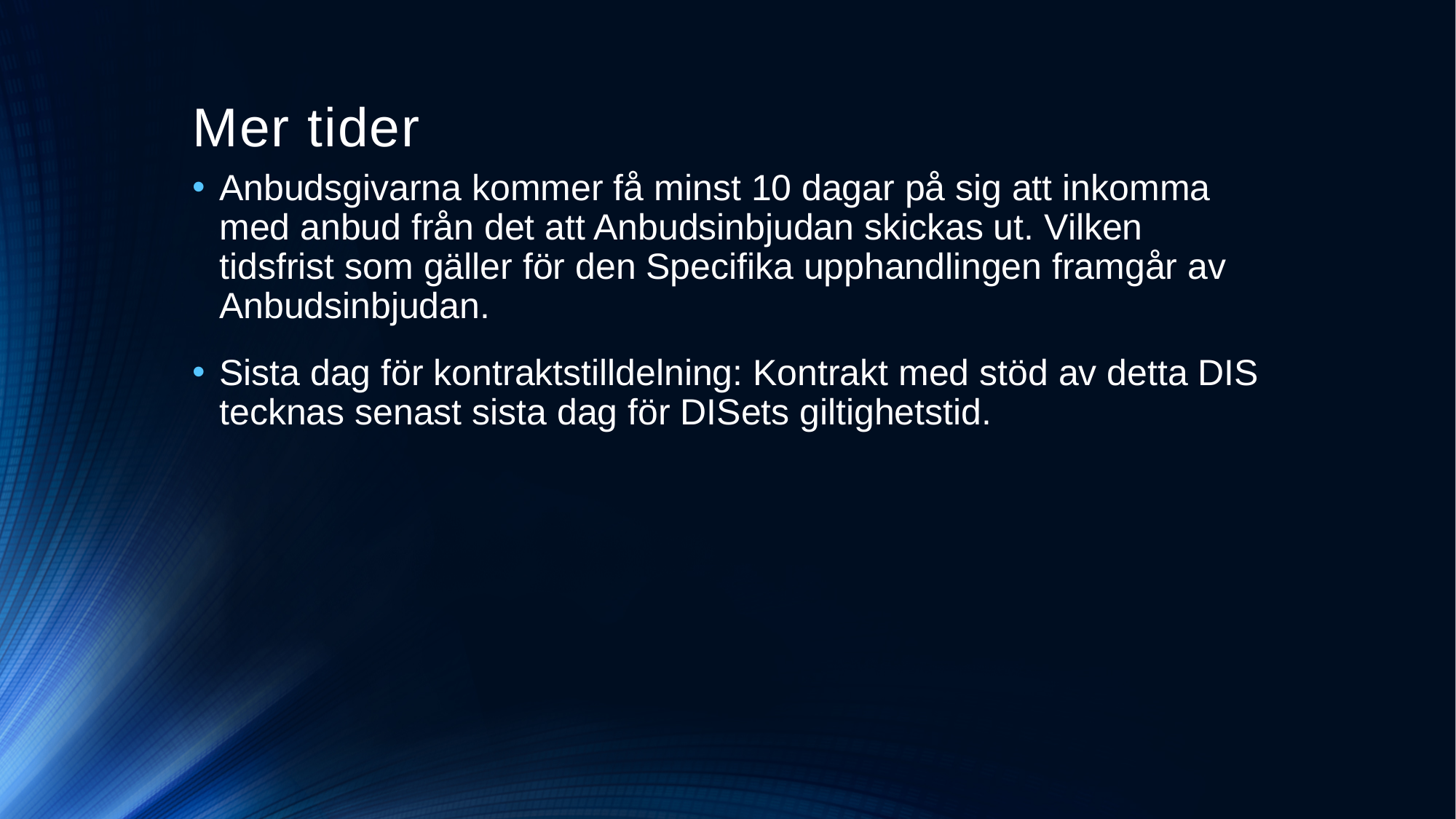

# Mer tider
Anbudsgivarna kommer få minst 10 dagar på sig att inkomma med anbud från det att Anbudsinbjudan skickas ut. Vilken tidsfrist som gäller för den Specifika upphandlingen framgår av Anbudsinbjudan.
Sista dag för kontraktstilldelning: Kontrakt med stöd av detta DIS tecknas senast sista dag för DISets giltighetstid.